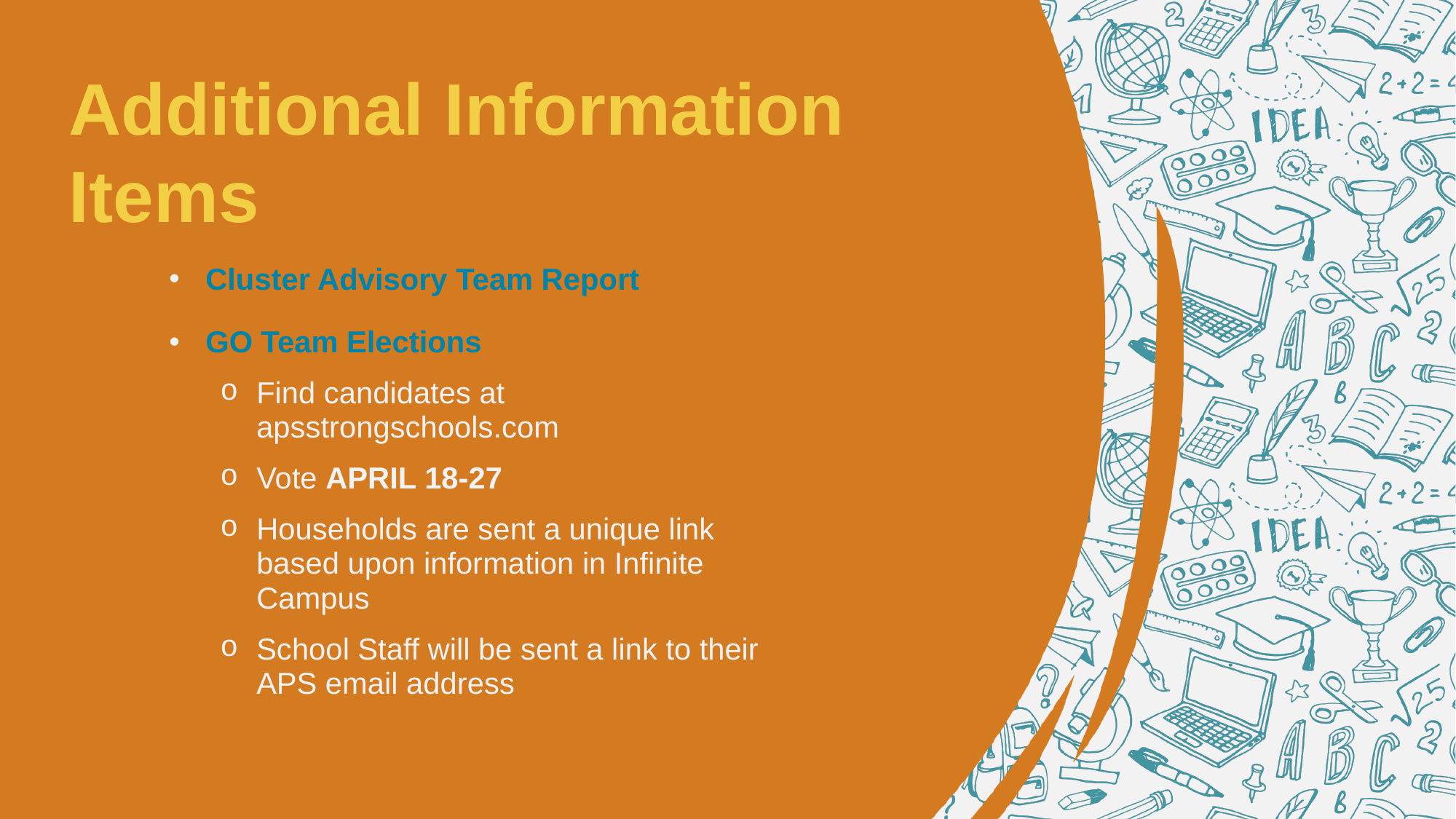

# Additional Information Items
Cluster Advisory Team Report
GO Team Elections
Find candidates at apsstrongschools.com
Vote APRIL 18-27
Households are sent a unique link based upon information in Infinite Campus
School Staff will be sent a link to their APS email address